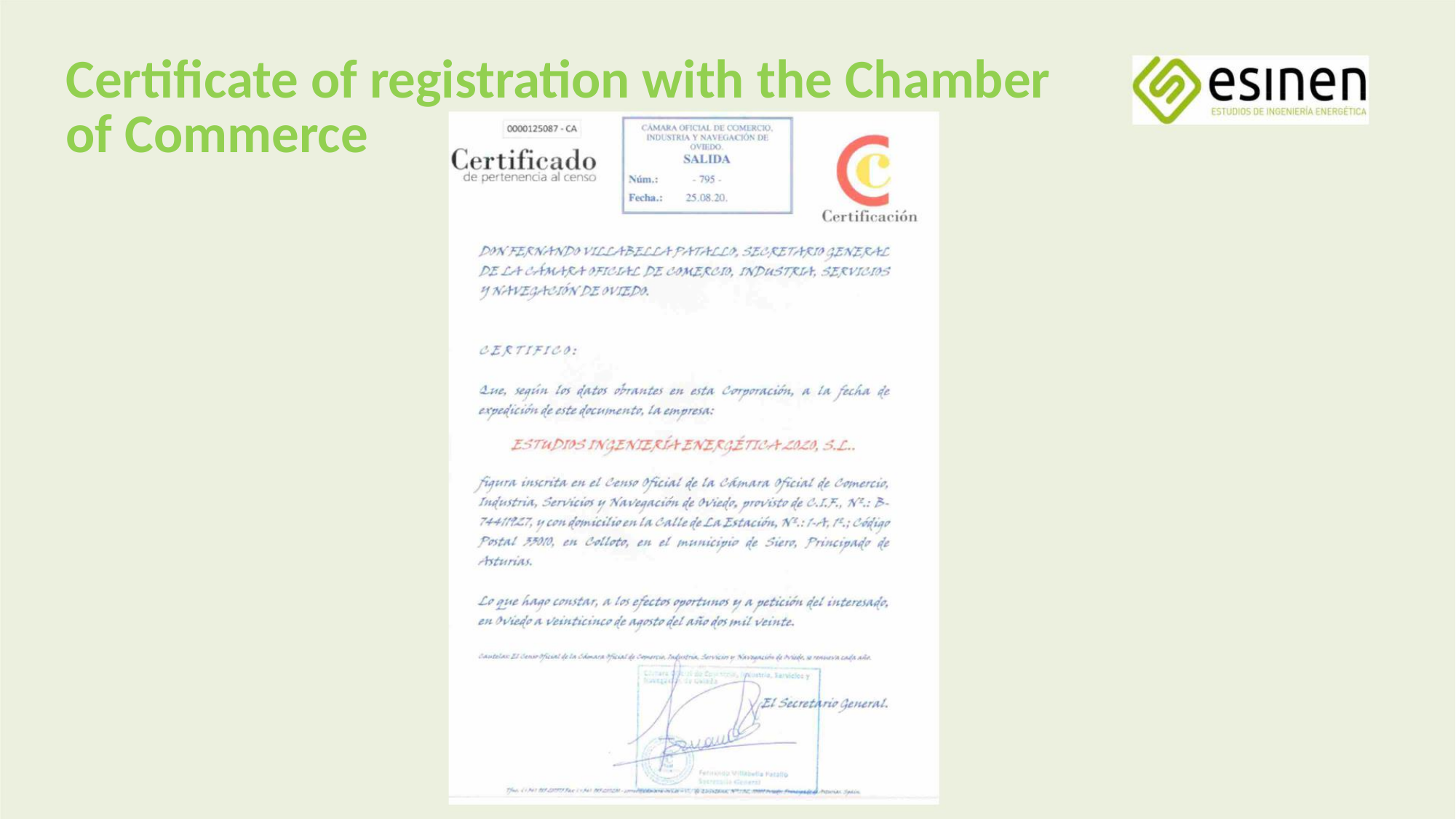

Certificate of registration with the Chamber of Commerce